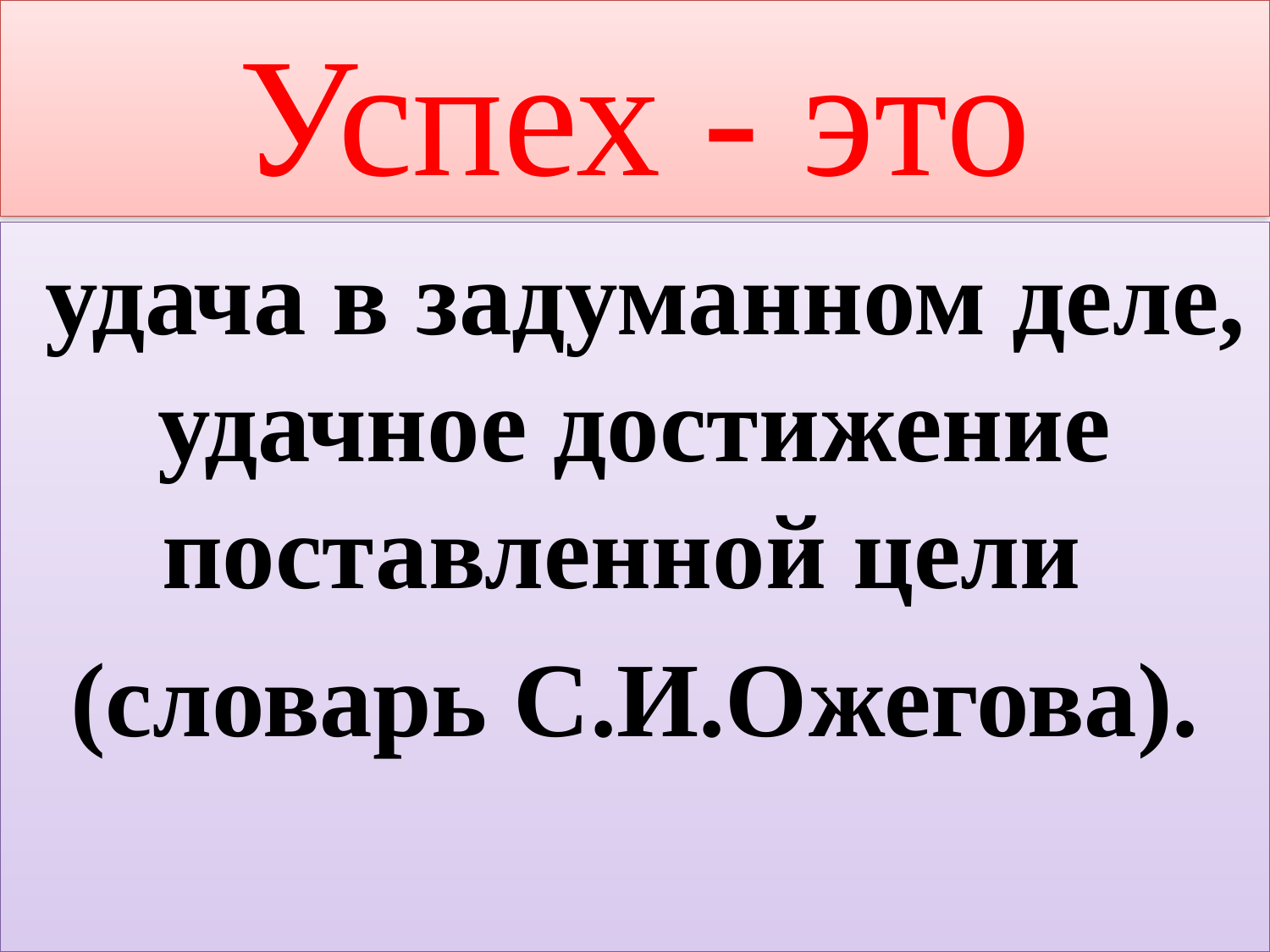

# Успех - это
 удача в задуманном деле, удачное достижение поставленной цели
(словарь С.И.Ожегова).